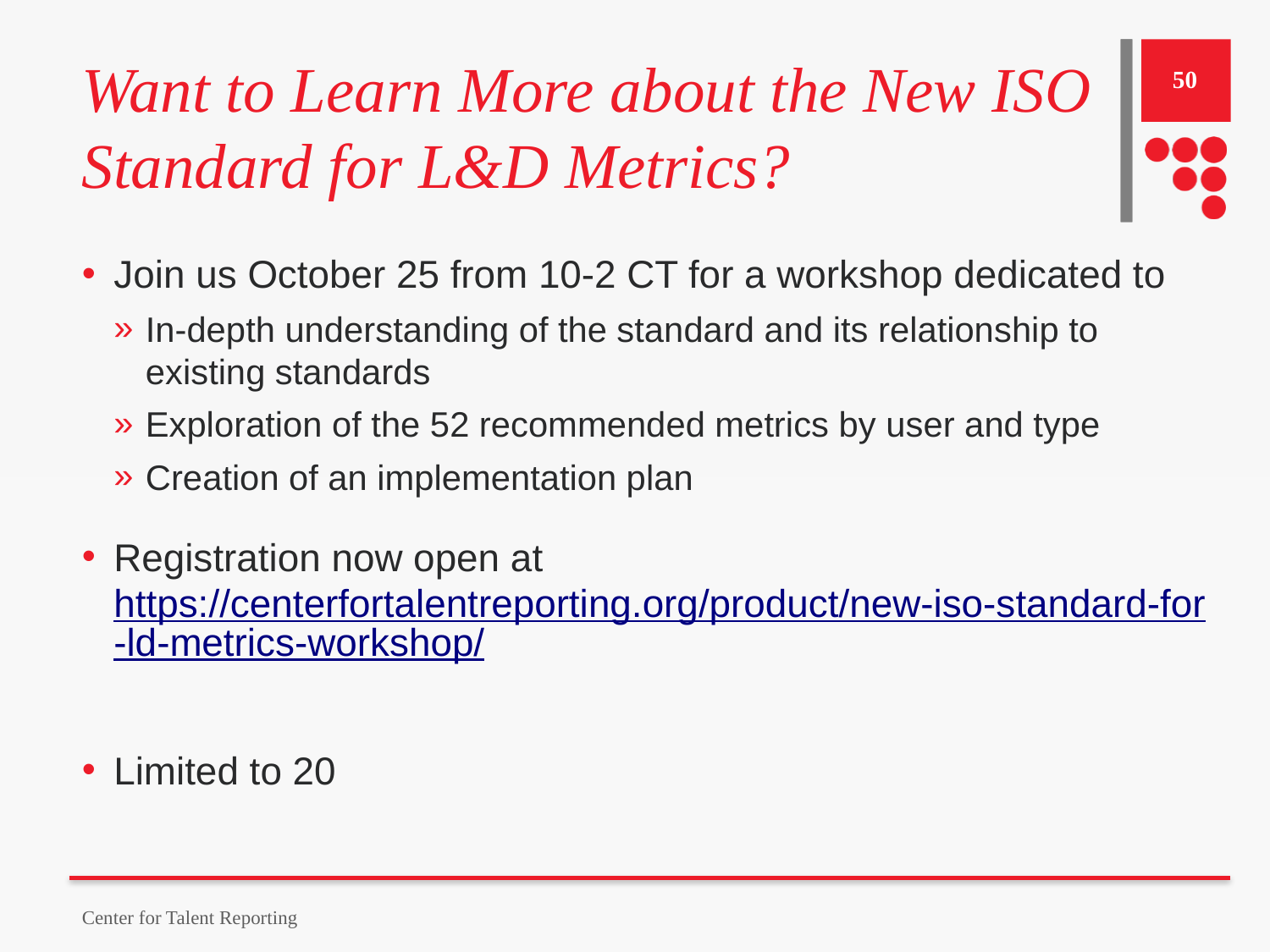

# Want to Learn More about the New ISO Standard for L&D Metrics?
50
Join us October 25 from 10-2 CT for a workshop dedicated to
In-depth understanding of the standard and its relationship to existing standards
Exploration of the 52 recommended metrics by user and type
Creation of an implementation plan
Registration now open at https://centerfortalentreporting.org/product/new-iso-standard-for-ld-metrics-workshop/
Limited to 20
Center for Talent Reporting